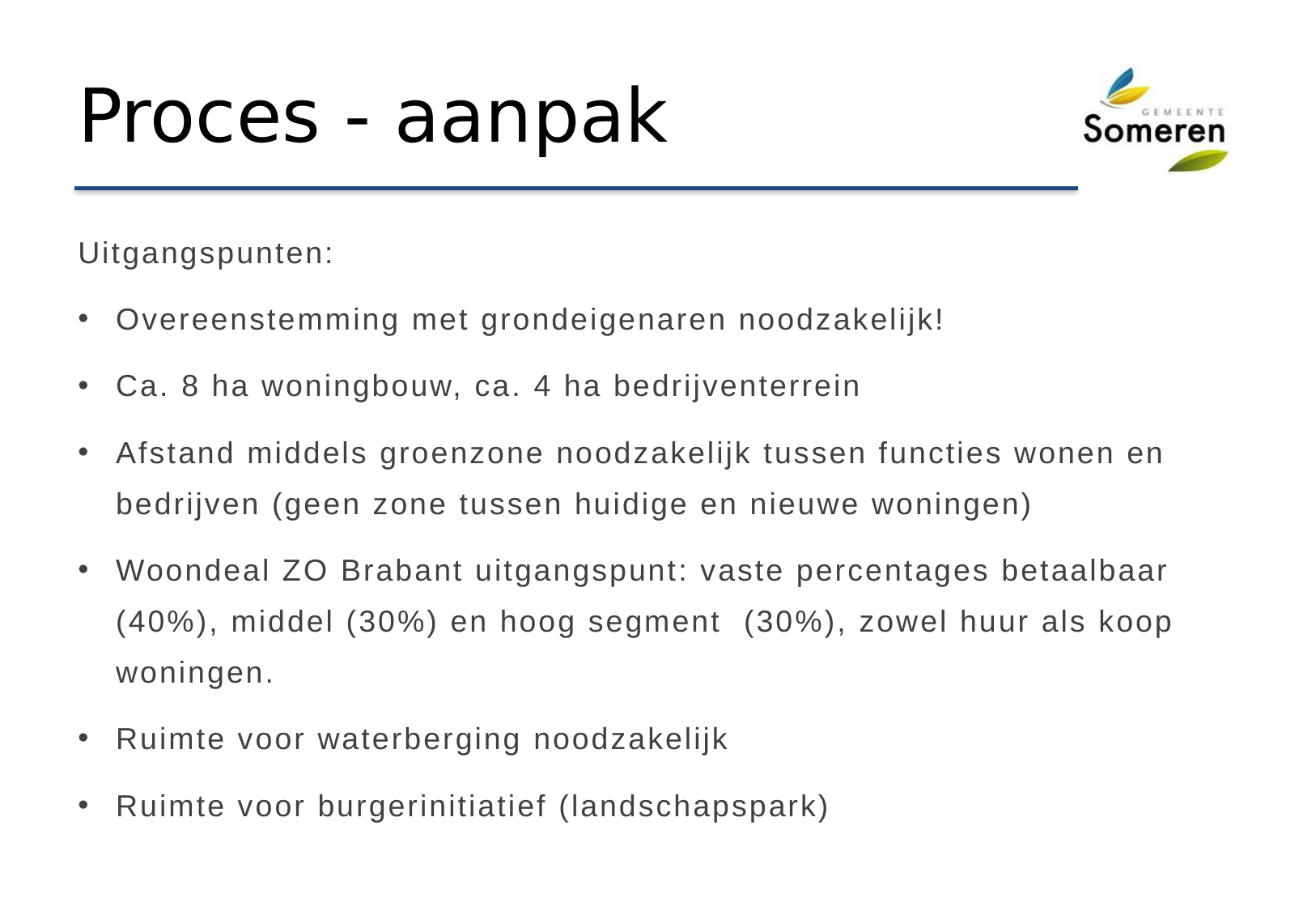

# Proces - aanpak
Uitgangspunten:
Overeenstemming met grondeigenaren noodzakelijk!
Ca. 8 ha woningbouw, ca. 4 ha bedrijventerrein
Afstand middels groenzone noodzakelijk tussen functies wonen en bedrijven (geen zone tussen huidige en nieuwe woningen)
Woondeal ZO Brabant uitgangspunt: vaste percentages betaalbaar (40%), middel (30%) en hoog segment  (30%), zowel huur als koop woningen.
Ruimte voor waterberging noodzakelijk
Ruimte voor burgerinitiatief (landschapspark)